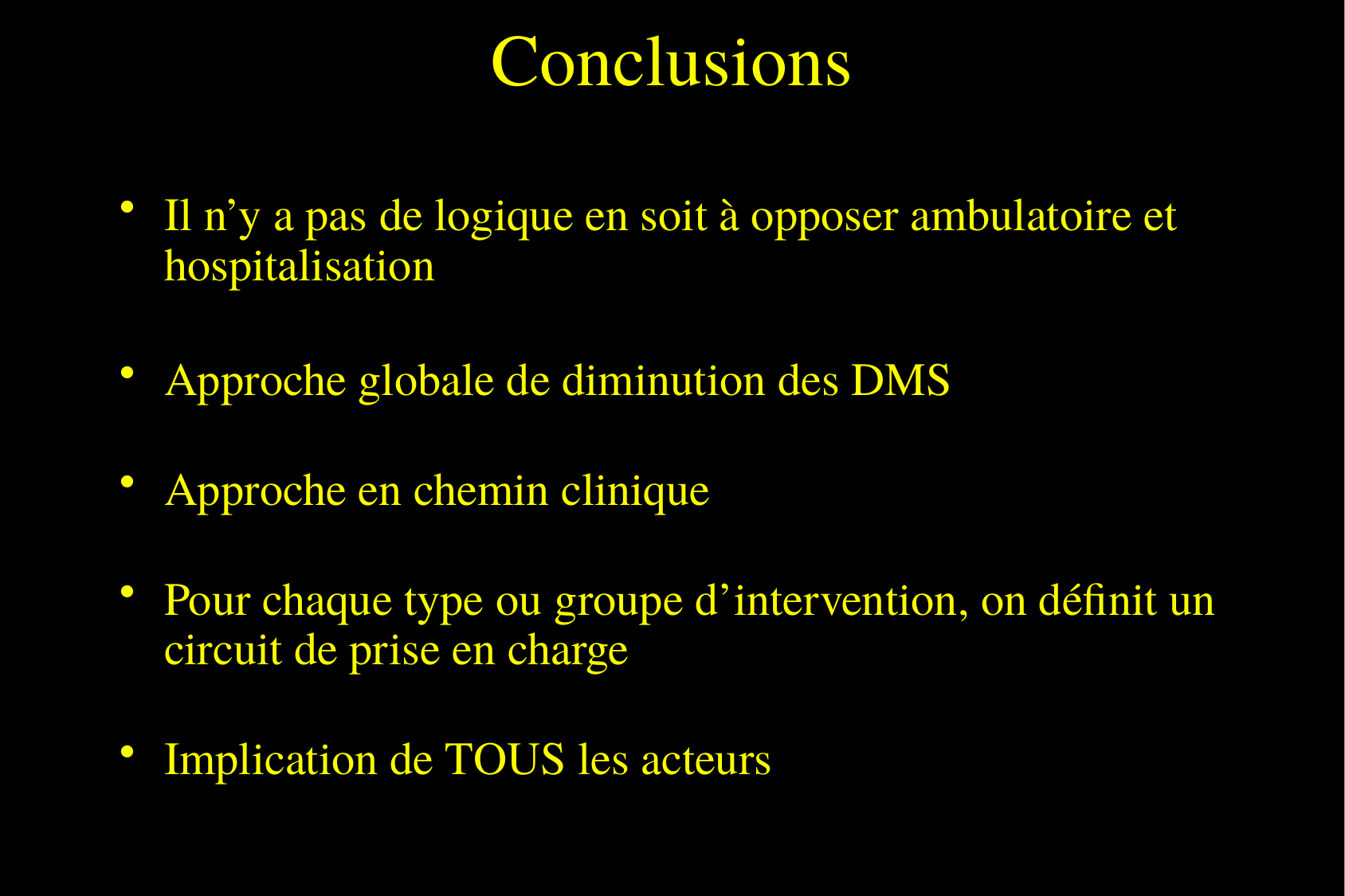

# Conclusions
Il n’y a pas de logique en soit à opposer ambulatoire et hospitalisation
Approche globale de diminution des DMS
Approche en chemin clinique
Pour chaque type ou groupe d’intervention, on définit un circuit de prise en charge
Implication de TOUS les acteurs